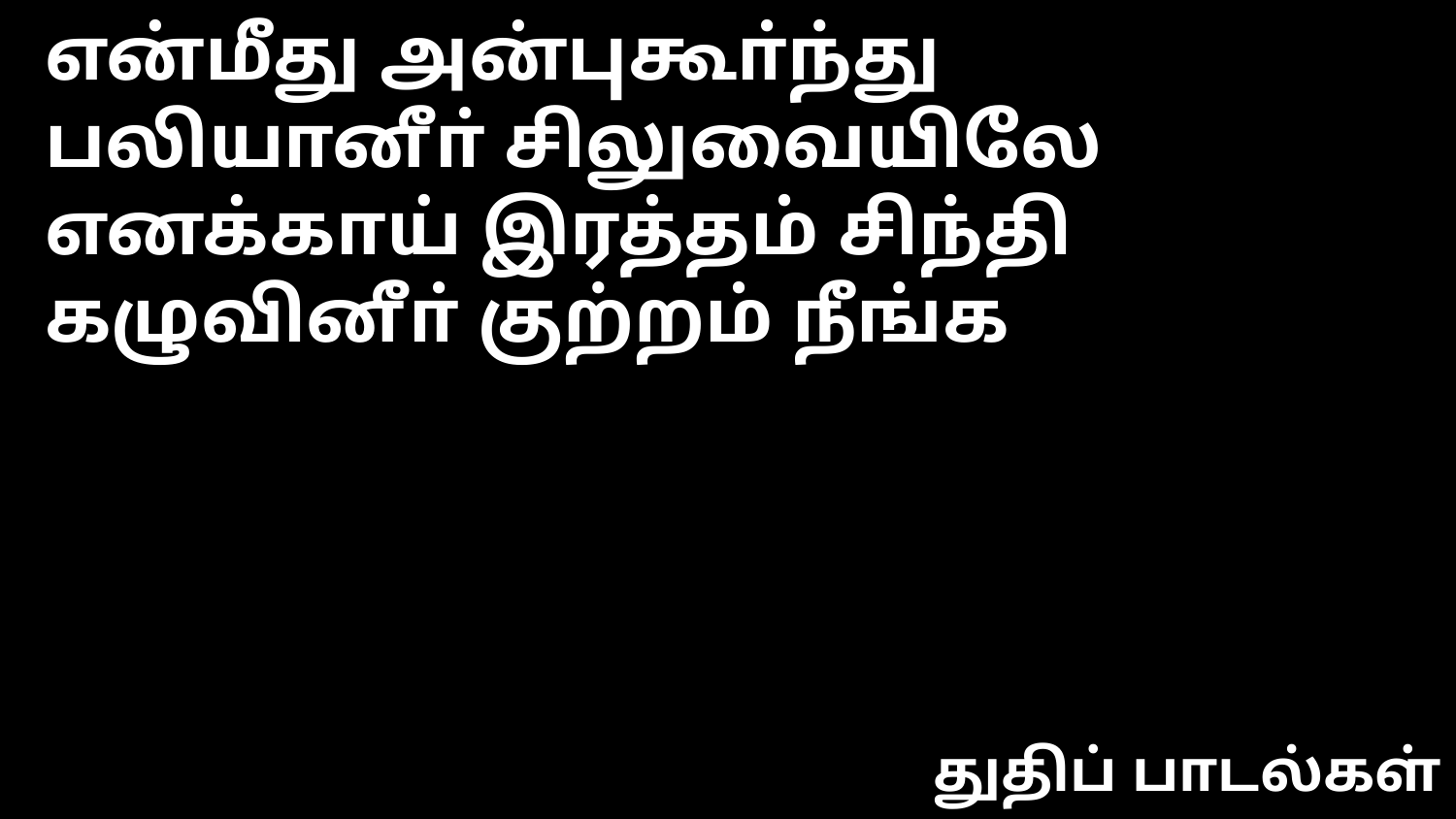

என்மீது அன்புகூா்ந்து
பலியானீா் சிலுவையிலே
எனக்காய் இரத்தம் சிந்தி
கழுவினீா் குற்றம் நீங்க

துதிப் பாடல்கள்